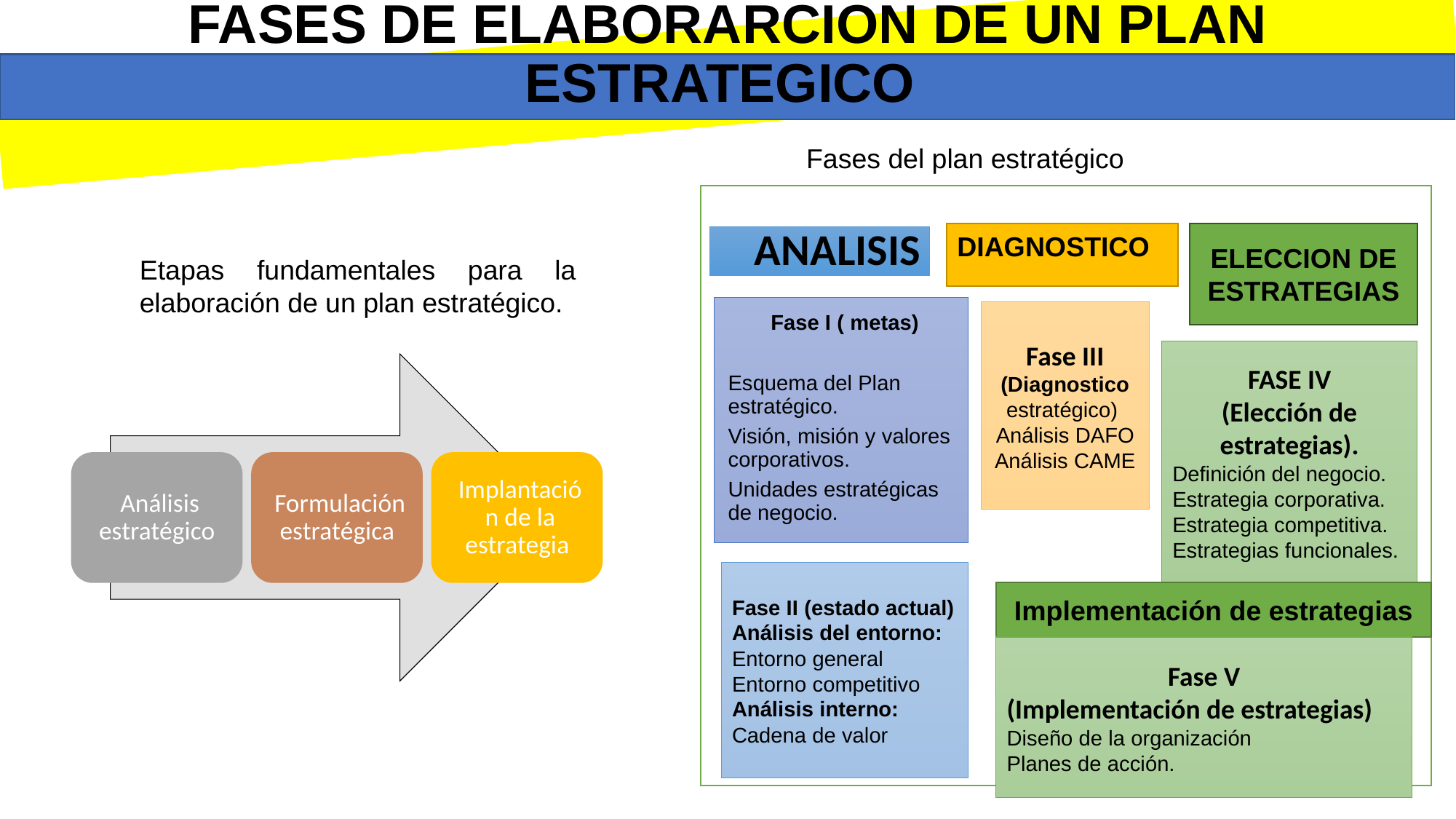

FASES DE ELABORARCION DE UN PLAN ESTRATEGICO
Fases del plan estratégico

DIAGNOSTICO
ELECCION DE ESTRATEGIAS

ANALISIS
Etapas fundamentales para la elaboración de un plan estratégico.

Fase I ( metas)

Esquema del Plan estratégico.
Visión, misión y valores corporativos.
Unidades estratégicas de negocio.

Fase III
(Diagnostico estratégico)
Análisis DAFO
Análisis CAME

FASE IV
(Elección de estrategias).
Definición del negocio.
Estrategia corporativa.
Estrategia competitiva.
Estrategias funcionales.

Análisis estratégico
Formulación estratégica
Implantación de la estrategia
Fase II (estado actual)
Análisis del entorno:
Entorno general
Entorno competitivo
Análisis interno:
Cadena de valor
Implementación de estrategias
Fase V
(Implementación de estrategias)
Diseño de la organización
Planes de acción.